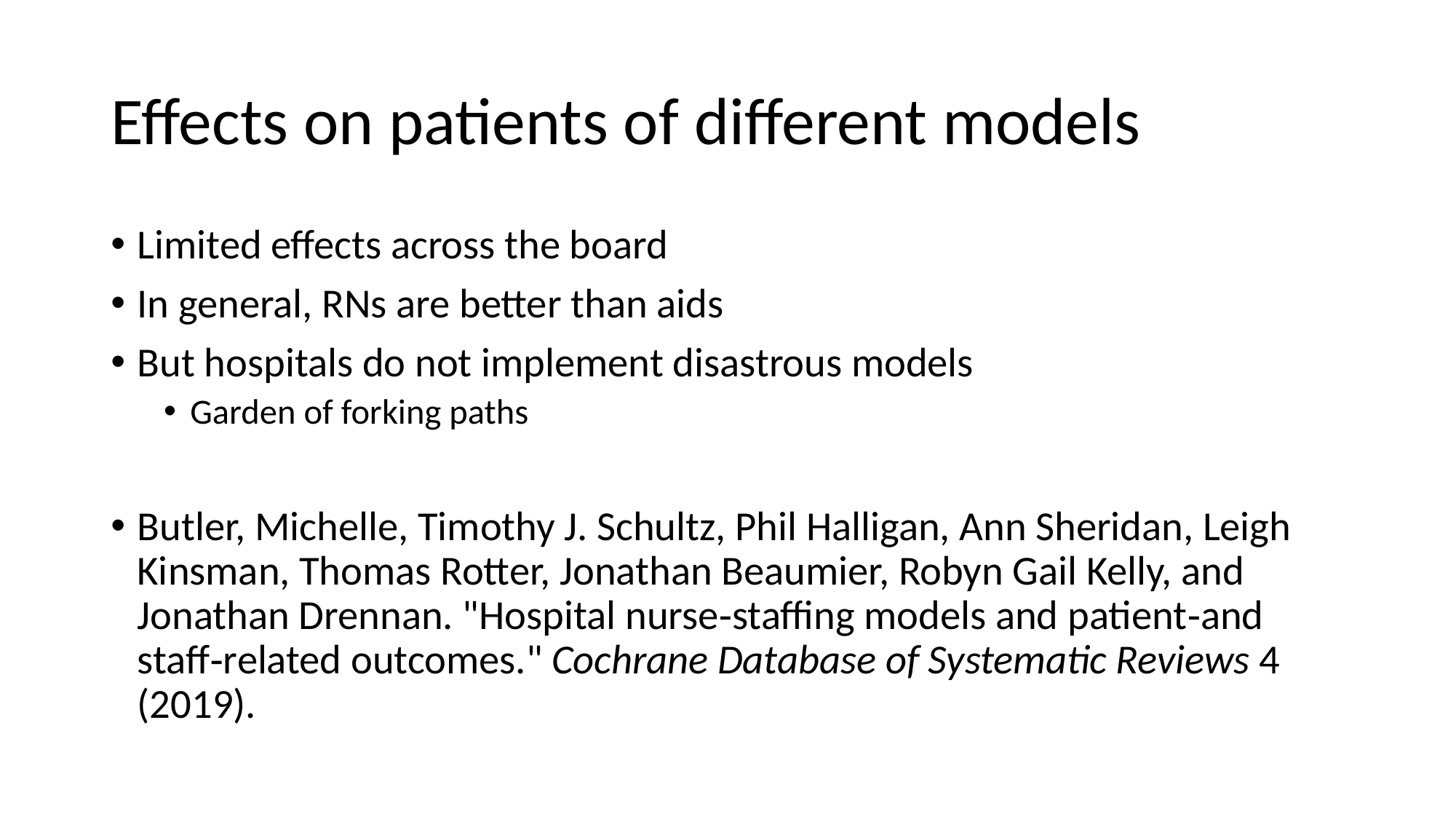

# Effects on patients of different models
Limited effects across the board
In general, RNs are better than aids
But hospitals do not implement disastrous models
Garden of forking paths

Butler, Michelle, Timothy J. Schultz, Phil Halligan, Ann Sheridan, Leigh Kinsman, Thomas Rotter, Jonathan Beaumier, Robyn Gail Kelly, and Jonathan Drennan. "Hospital nurse‐staffing models and patient‐and staff‐related outcomes." Cochrane Database of Systematic Reviews 4 (2019).